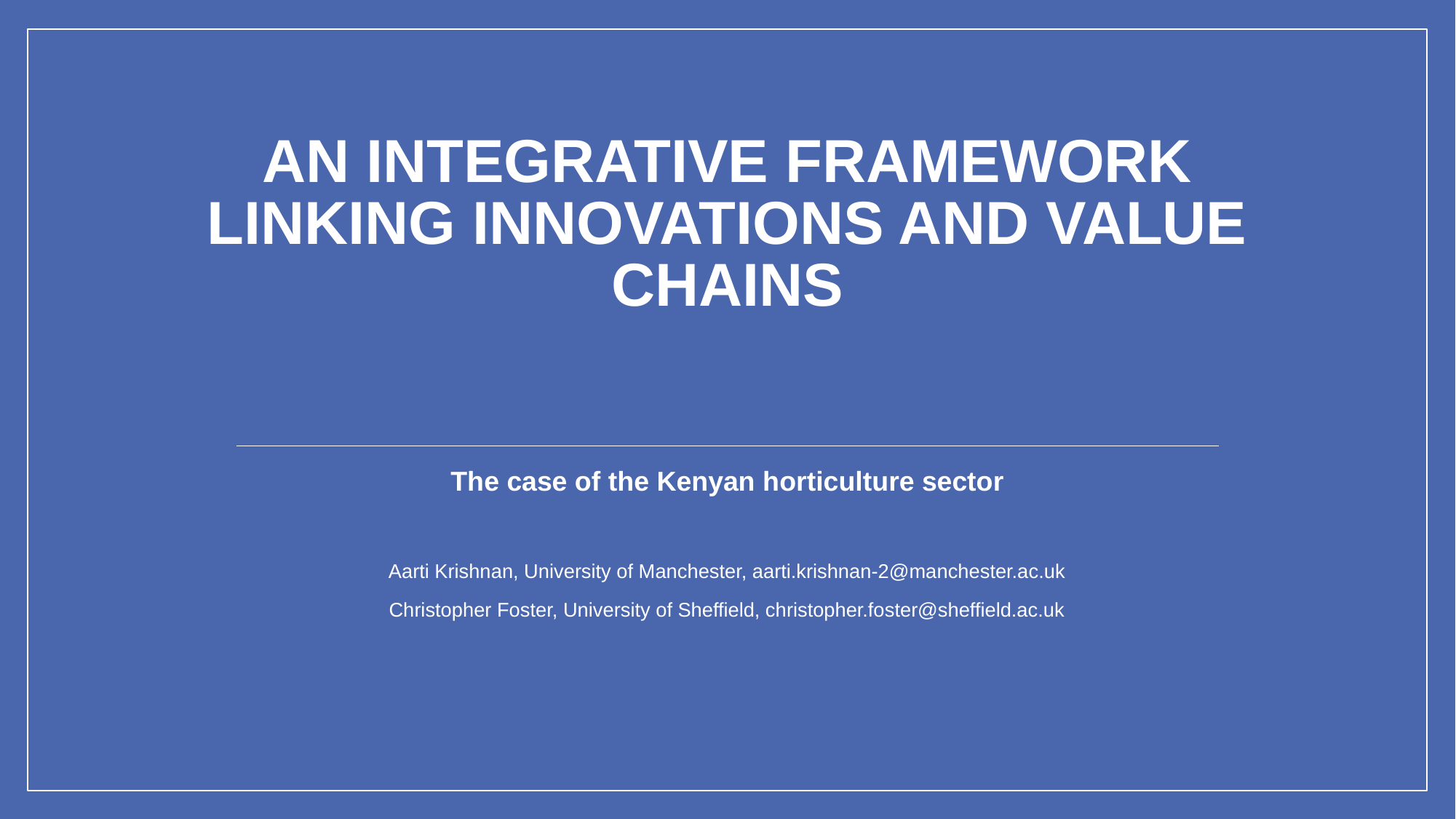

# An integrative framework linking innovations and value chains
The case of the Kenyan horticulture sector

Aarti Krishnan, University of Manchester, aarti.krishnan-2@manchester.ac.uk
Christopher Foster, University of Sheffield, christopher.foster@sheffield.ac.uk